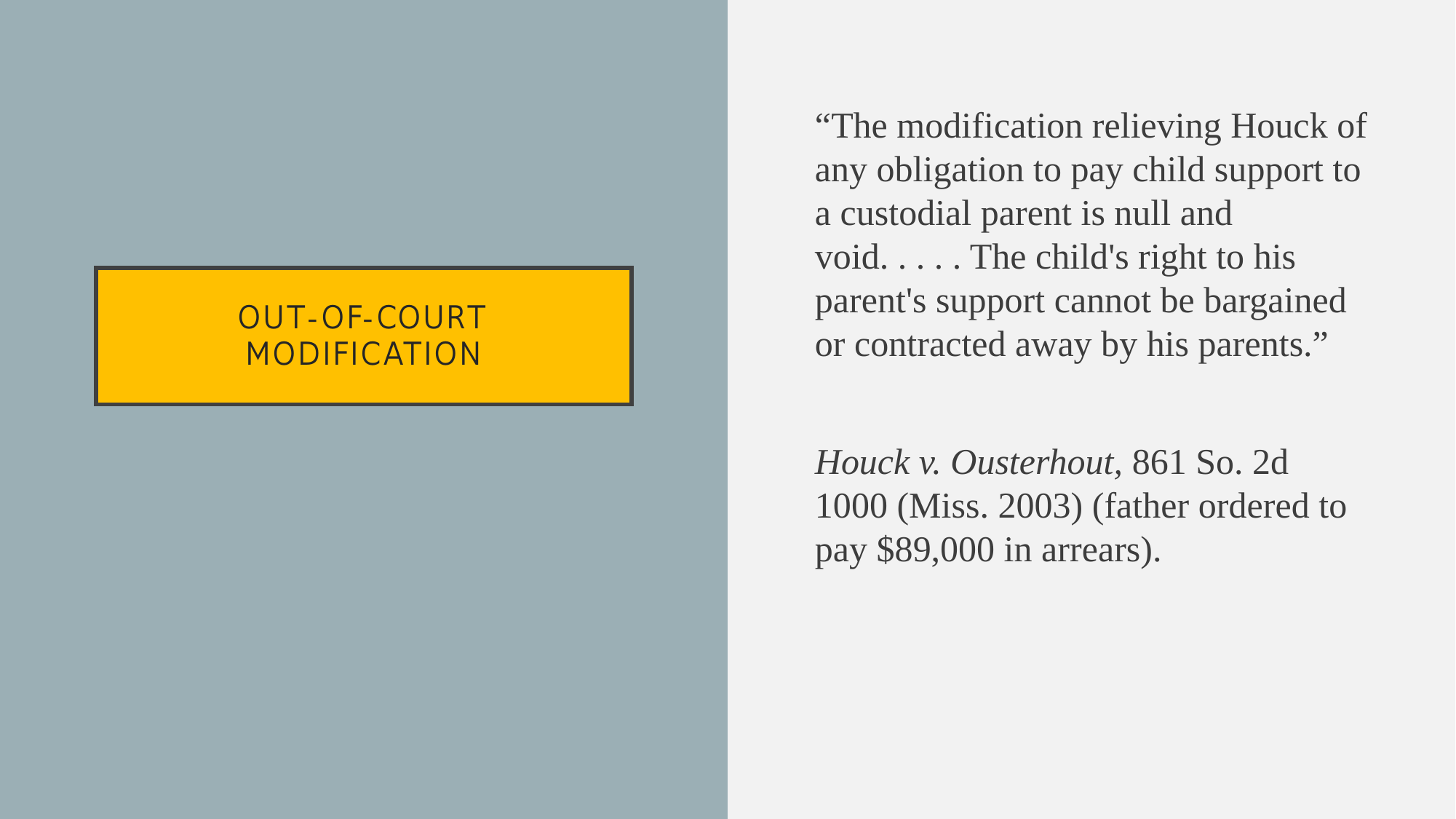

“The modification relieving Houck of any obligation to pay child support to a custodial parent is null and void. . . . . The child's right to his parent's support cannot be bargained or contracted away by his parents.”

Houck v. Ousterhout, 861 So. 2d 1000 (Miss. 2003) (father ordered to pay $89,000 in arrears).
# Out-of-court modification